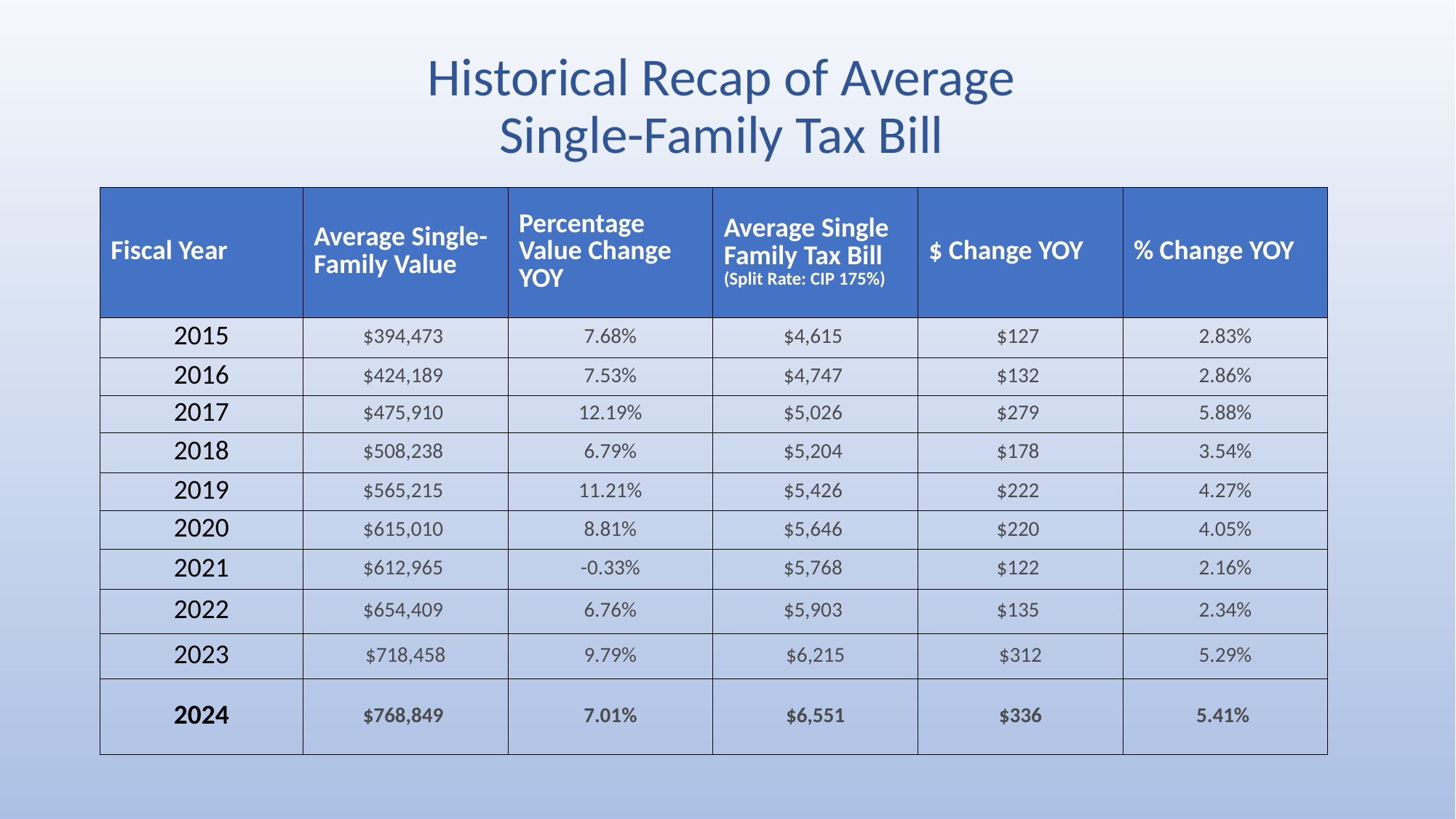

# Historical Recap of Average Single-Family Tax Bill
| Fiscal Year | Average Single-Family Value | Percentage Value Change YOY | Average Single Family Tax Bill (Split Rate: CIP 175%) | $ Change YOY | % Change YOY |
| --- | --- | --- | --- | --- | --- |
| 2015 | $394,473 | 7.68% | $4,615 | $127 | 2.83% |
| 2016 | $424,189 | 7.53% | $4,747 | $132 | 2.86% |
| 2017 | $475,910 | 12.19% | $5,026 | $279 | 5.88% |
| 2018 | $508,238 | 6.79% | $5,204 | $178 | 3.54% |
| 2019 | $565,215 | 11.21% | $5,426 | $222 | 4.27% |
| 2020 | $615,010 | 8.81% | $5,646 | $220 | 4.05% |
| 2021 | $612,965 | -0.33% | $5,768 | $122 | 2.16% |
| 2022 | $654,409 | 6.76% | $5,903 | $135 | 2.34% |
| 2023 | $718,458 | 9.79% | $6,215 | $312 | 5.29% |
| 2024 | $768,849 | 7.01% | $6,551 | $336 | 5.41% |